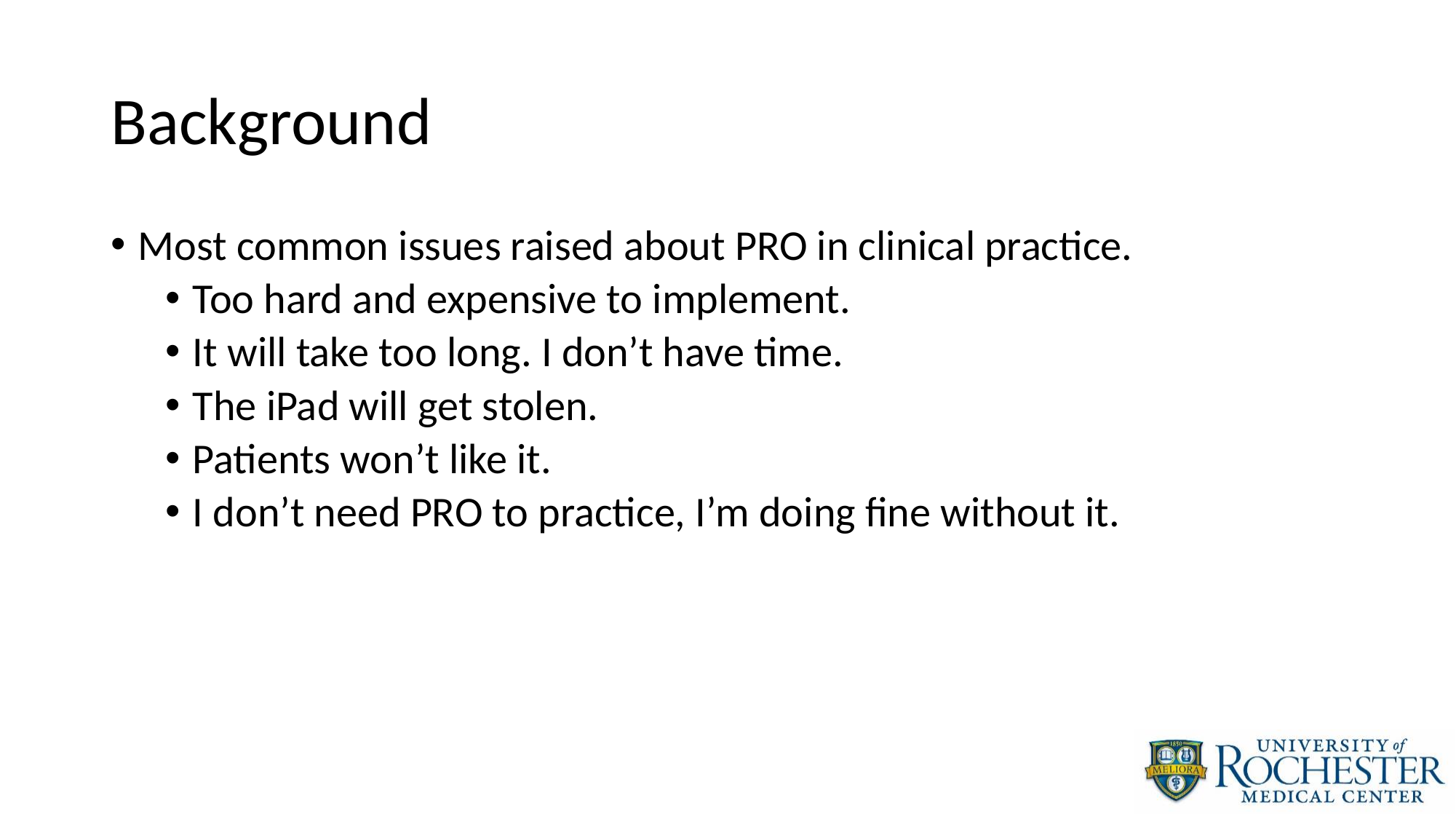

# Background
Most common issues raised about PRO in clinical practice.
Too hard and expensive to implement.
It will take too long. I don’t have time.
The iPad will get stolen.
Patients won’t like it.
I don’t need PRO to practice, I’m doing fine without it.